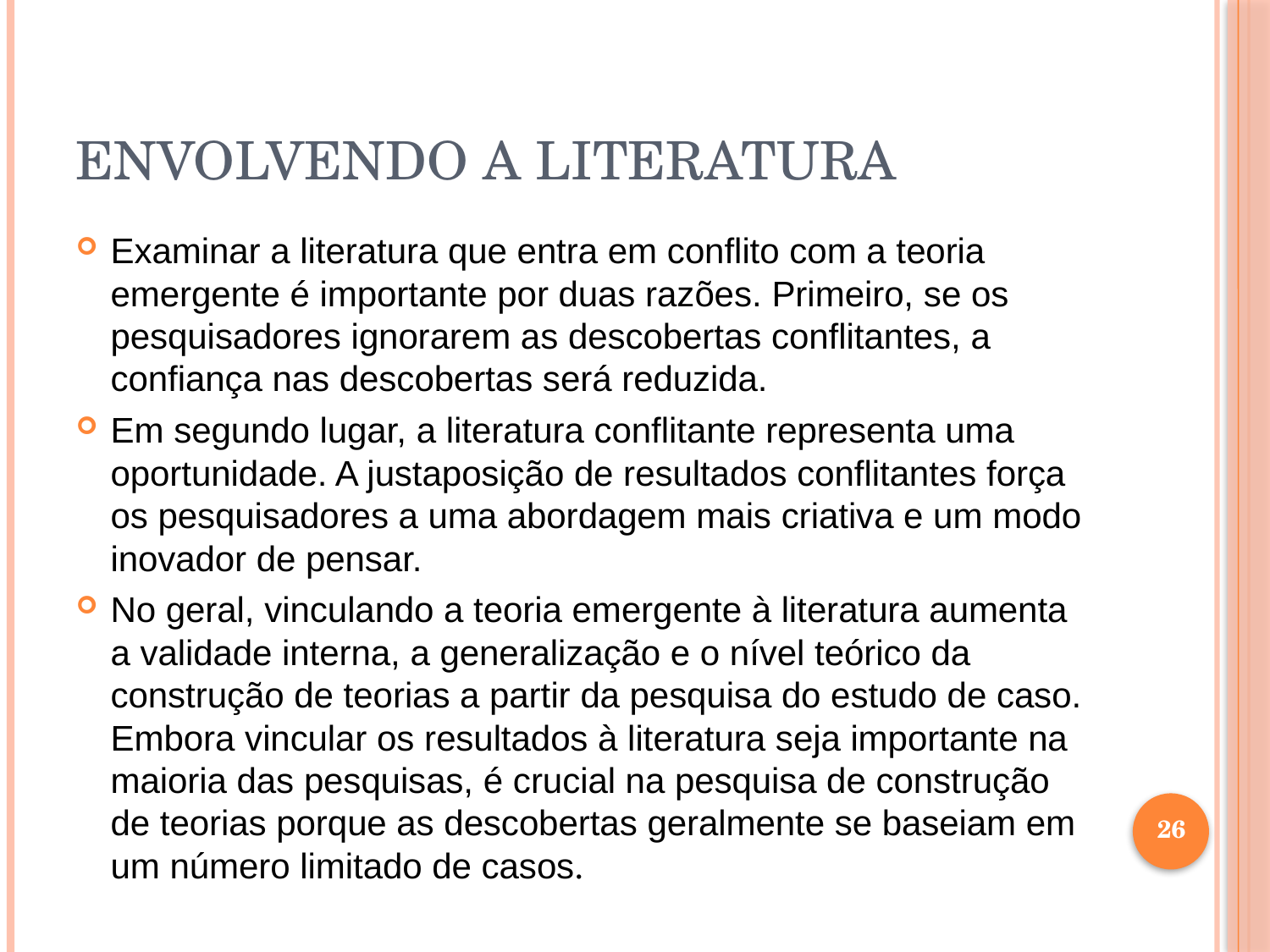

# Envolvendo a literatura
Examinar a literatura que entra em conflito com a teoria emergente é importante por duas razões. Primeiro, se os pesquisadores ignorarem as descobertas conflitantes, a confiança nas descobertas será reduzida.
Em segundo lugar, a literatura conflitante representa uma oportunidade. A justaposição de resultados conflitantes força os pesquisadores a uma abordagem mais criativa e um modo inovador de pensar.
No geral, vinculando a teoria emergente à literatura aumenta a validade interna, a generalização e o nível teórico da construção de teorias a partir da pesquisa do estudo de caso. Embora vincular os resultados à literatura seja importante na maioria das pesquisas, é crucial na pesquisa de construção de teorias porque as descobertas geralmente se baseiam em um número limitado de casos.
26